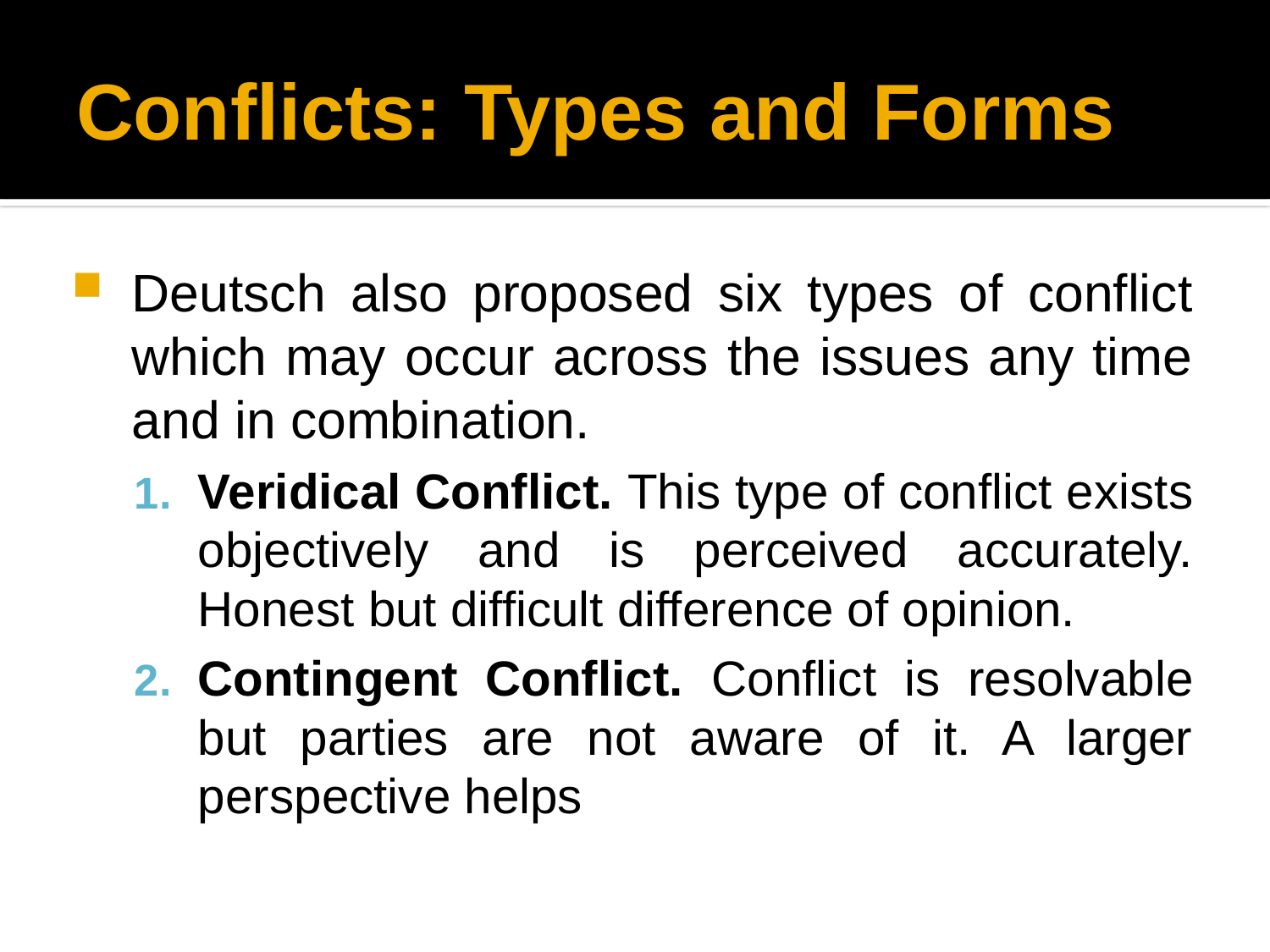

# Conflicts: Types and Forms
Deutsch also proposed six types of conflict which may occur across the issues any time and in combination.
Veridical Conflict. This type of conflict exists objectively and is perceived accurately. Honest but difficult difference of opinion.
Contingent Conflict. Conflict is resolvable but parties are not aware of it. A larger perspective helps